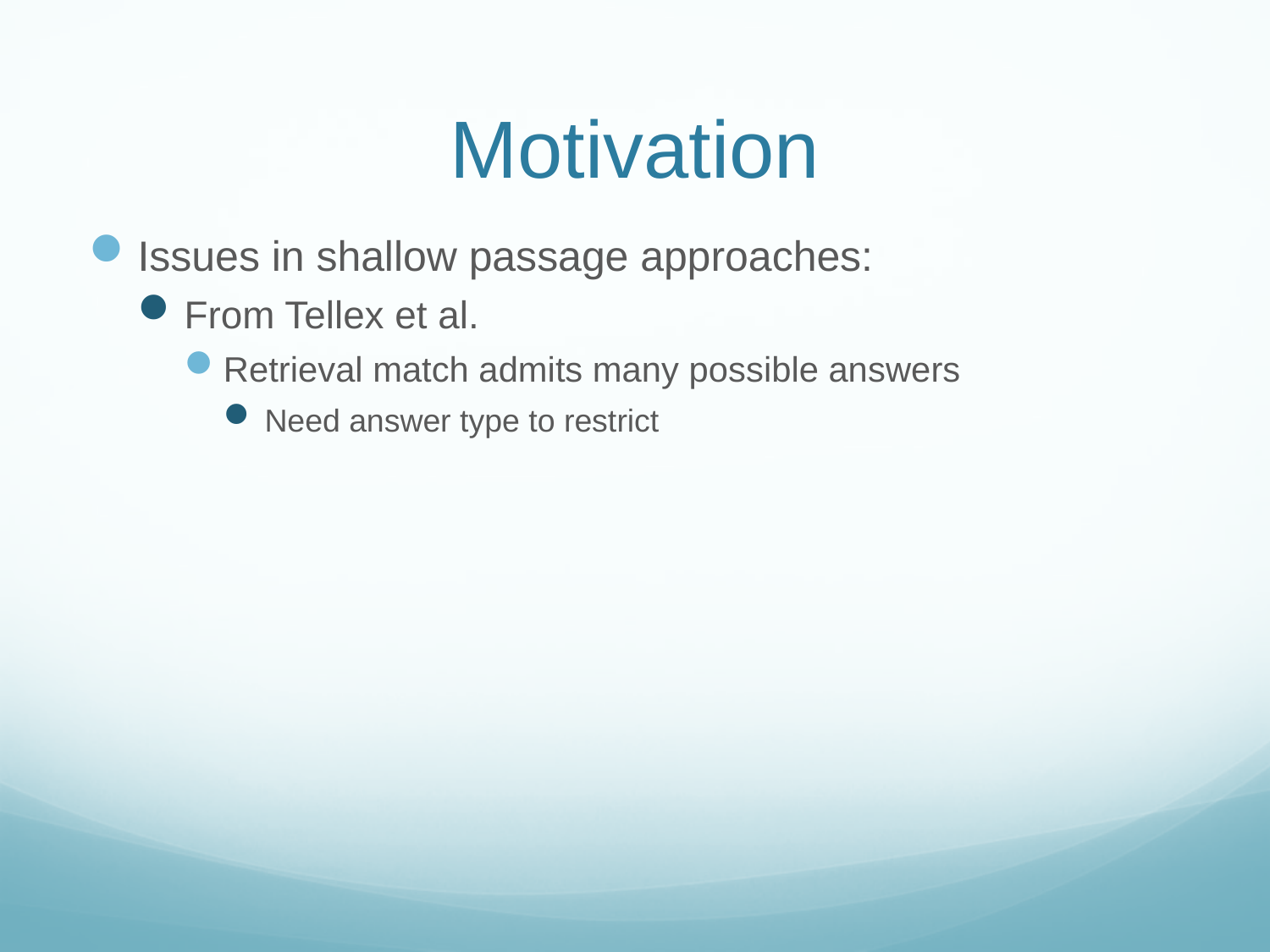

# Motivation
Issues in shallow passage approaches:
From Tellex et al.
Retrieval match admits many possible answers
Need answer type to restrict